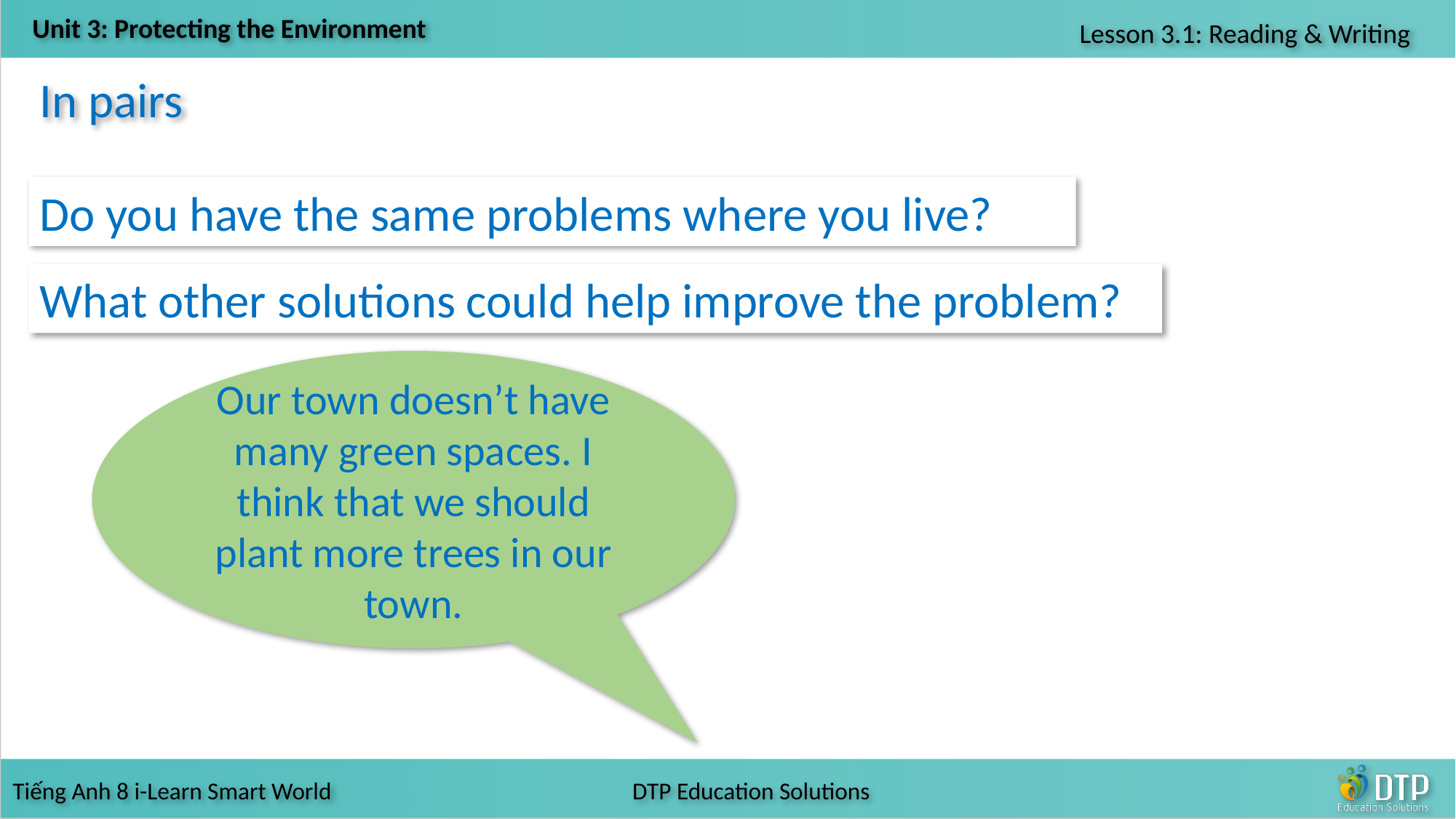

In pairs
Do you have the same problems where you live?
What other solutions could help improve the problem?
Our town doesn’t have many green spaces. I think that we should plant more trees in our town.